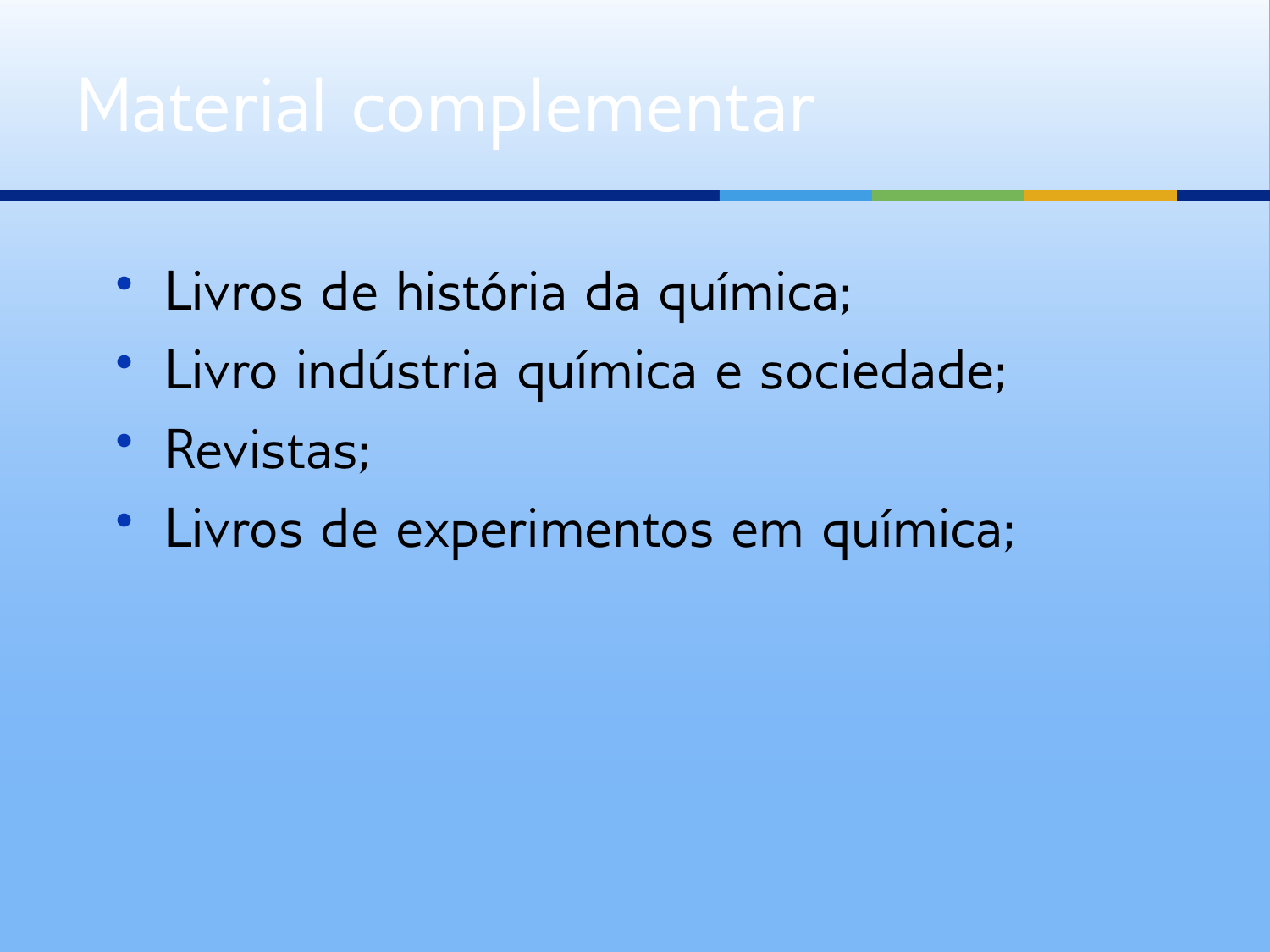

# Material complementar
Livros de história da química;
Livro indústria química e sociedade;
Revistas;
Livros de experimentos em química;